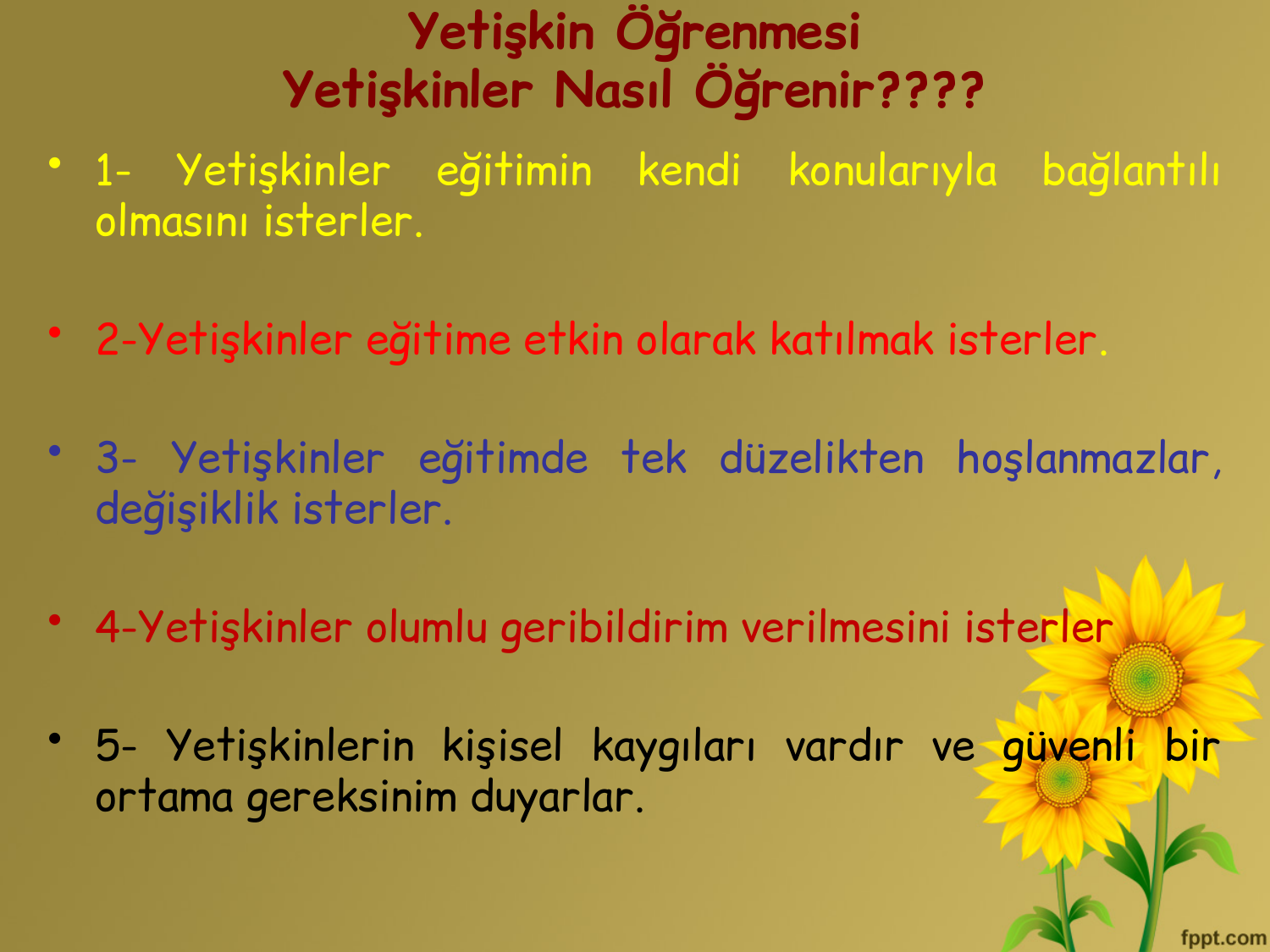

# Yetişkin Öğrenmesi Yetişkinler Nasıl Öğrenir????
1- Yetişkinler eğitimin kendi konularıyla bağlantılı olmasını isterler.

2-Yetişkinler eğitime etkin olarak katılmak isterler.

3- Yetişkinler eğitimde tek düzelikten hoşlanmazlar, değişiklik isterler.

4-Yetişkinler olumlu geribildirim verilmesini isterler

5- Yetişkinlerin kişisel kaygıları vardır ve güvenli bir ortama gereksinim duyarlar.